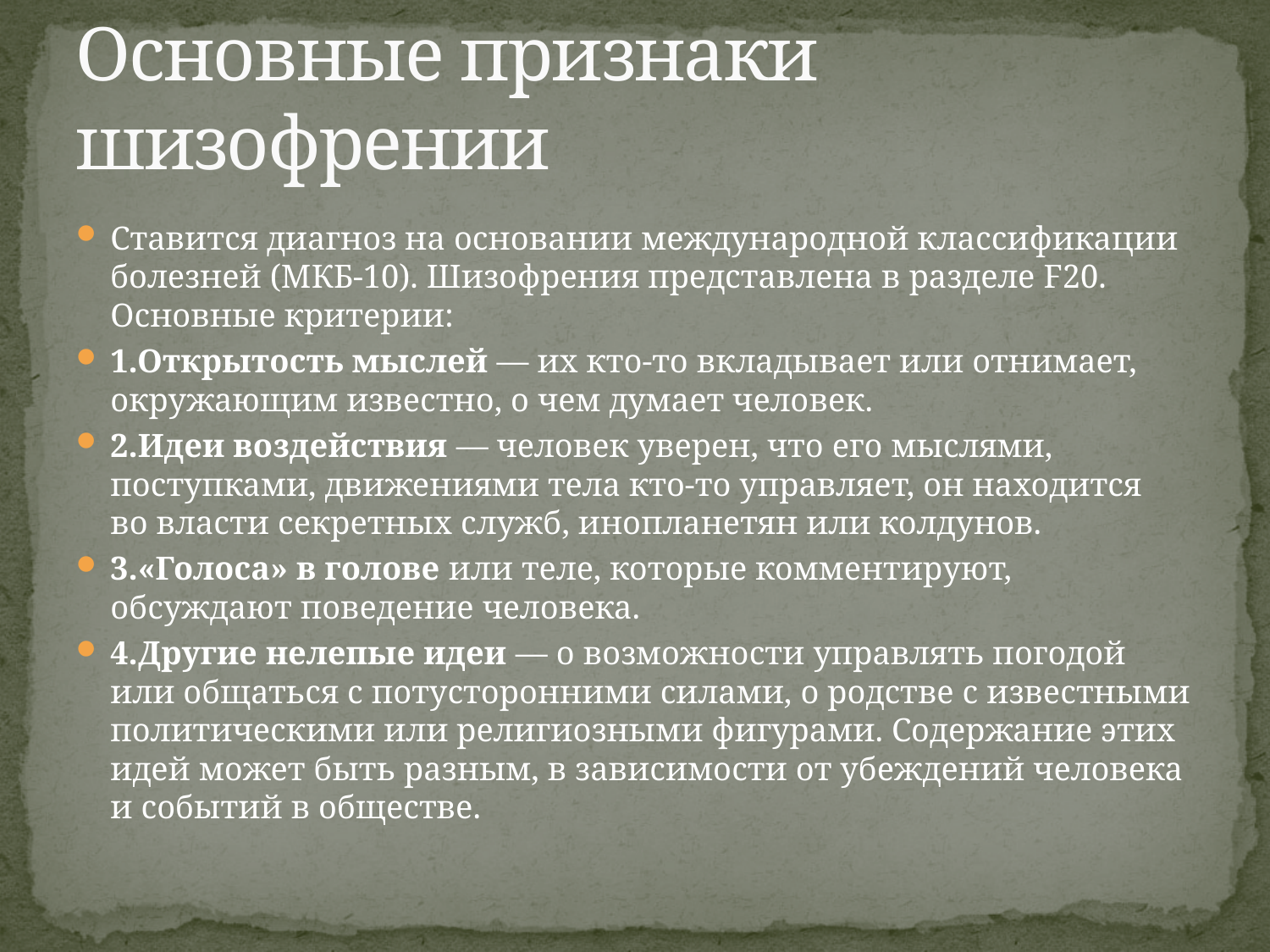

# Основные признаки шизофрении
Ставится диагноз на основании международной классификации болезней (МКБ-10). Шизофрения представлена в разделе F20. Основные критерии:
1.Открытость мыслей — их кто-то вкладывает или отнимает, окружающим известно, о чем думает человек.
2.Идеи воздействия — человек уверен, что его мыслями, поступками, движениями тела кто-то управляет, он находится во власти секретных служб, инопланетян или колдунов.
3.«Голоса» в голове или теле, которые комментируют, обсуждают поведение человека.
4.Другие нелепые идеи — о возможности управлять погодой или общаться с потусторонними силами, о родстве с известными политическими или религиозными фигурами. Содержание этих идей может быть разным, в зависимости от убеждений человека и событий в обществе.